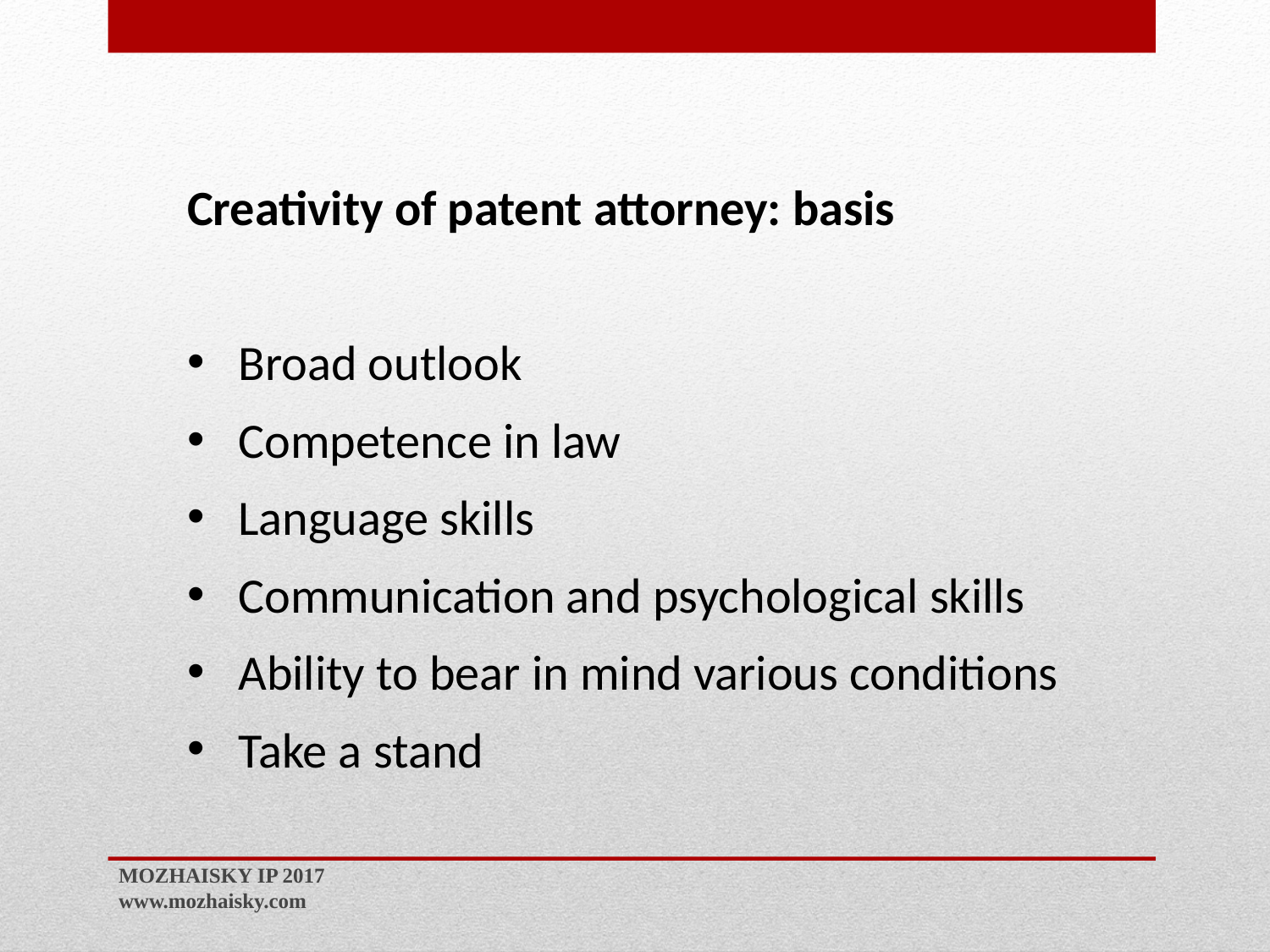

Creativity of patent attorney: basis

 Broad outlook
 Competence in law
 Language skills
 Communication and psychological skills
 Ability to bear in mind various conditions
 Take a stand

MOZHAISKY IP 2017                                                                      www.mozhaisky.com